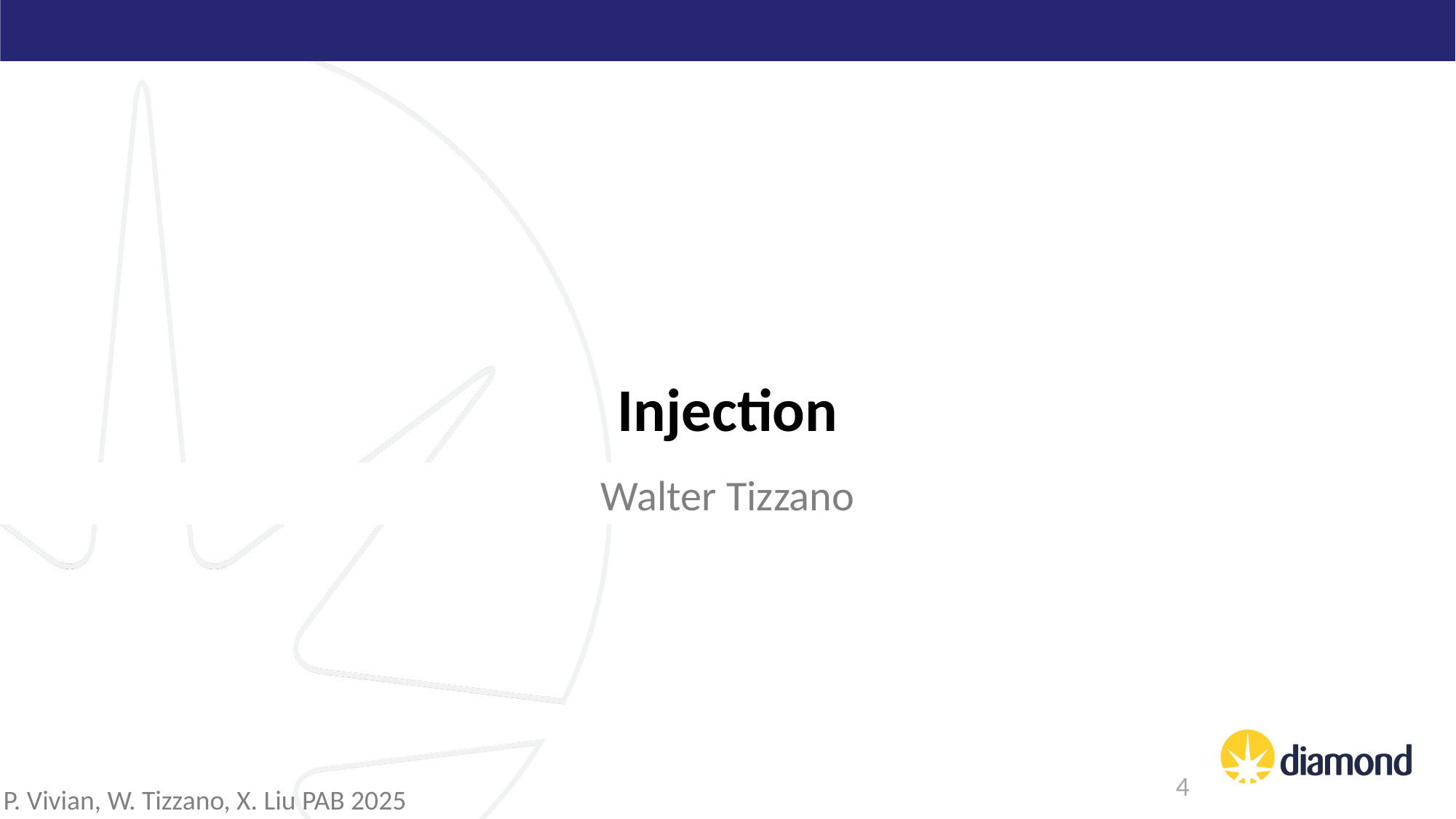

Injection
Walter Tizzano
4
P. Vivian, W. Tizzano, X. Liu PAB 2025